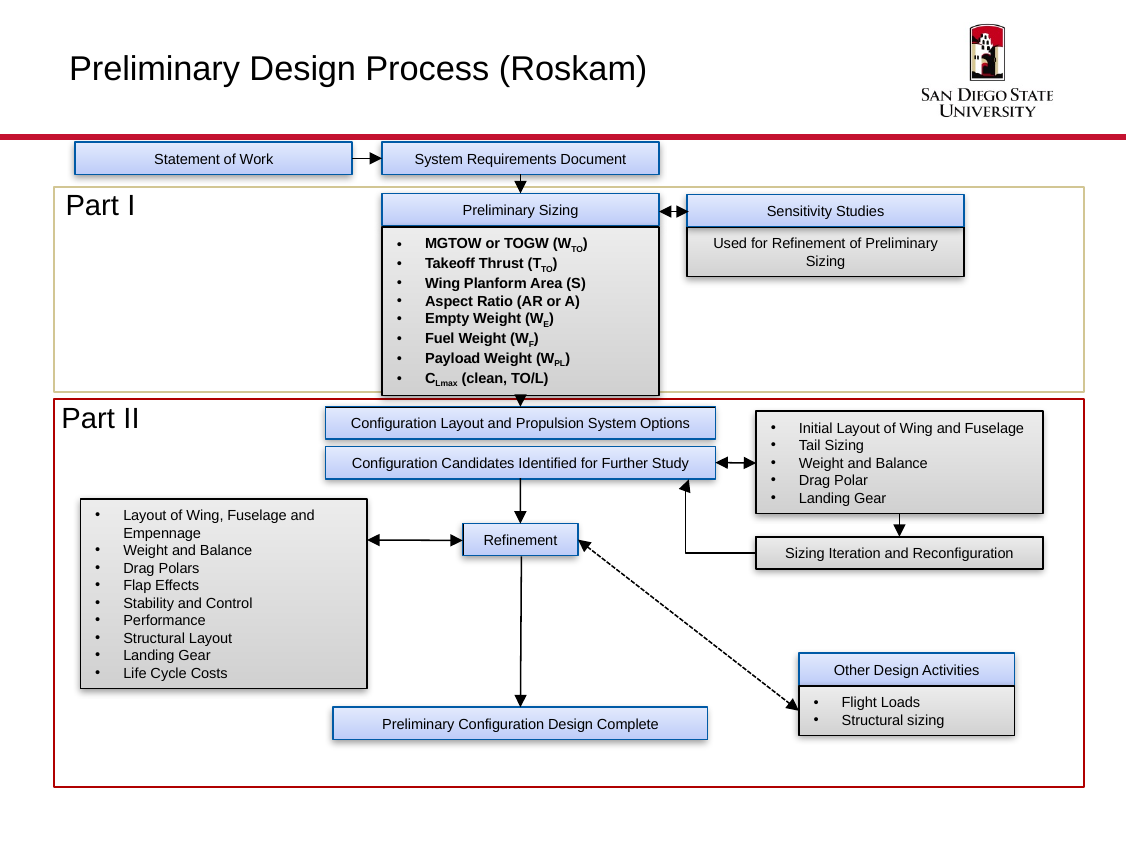

# Preliminary Design Process (Roskam)
Statement of Work
System Requirements Document
Part I

Preliminary Sizing
Sensitivity Studies
MGTOW or TOGW (WTO)
Takeoff Thrust (TTO)
Wing Planform Area (S)
Aspect Ratio (AR or A)
Empty Weight (WE)
Fuel Weight (WF)
Payload Weight (WPL)
CLmax (clean, TO/L)
Used for Refinement of Preliminary Sizing
Part II

Configuration Layout and Propulsion System Options
Initial Layout of Wing and Fuselage
Tail Sizing
Weight and Balance
Drag Polar
Landing Gear
Configuration Candidates Identified for Further Study
Layout of Wing, Fuselage and Empennage
Weight and Balance
Drag Polars
Flap Effects
Stability and Control
Performance
Structural Layout
Landing Gear
Life Cycle Costs
Refinement
Sizing Iteration and Reconfiguration
Other Design Activities
Flight Loads
Structural sizing
Preliminary Configuration Design Complete